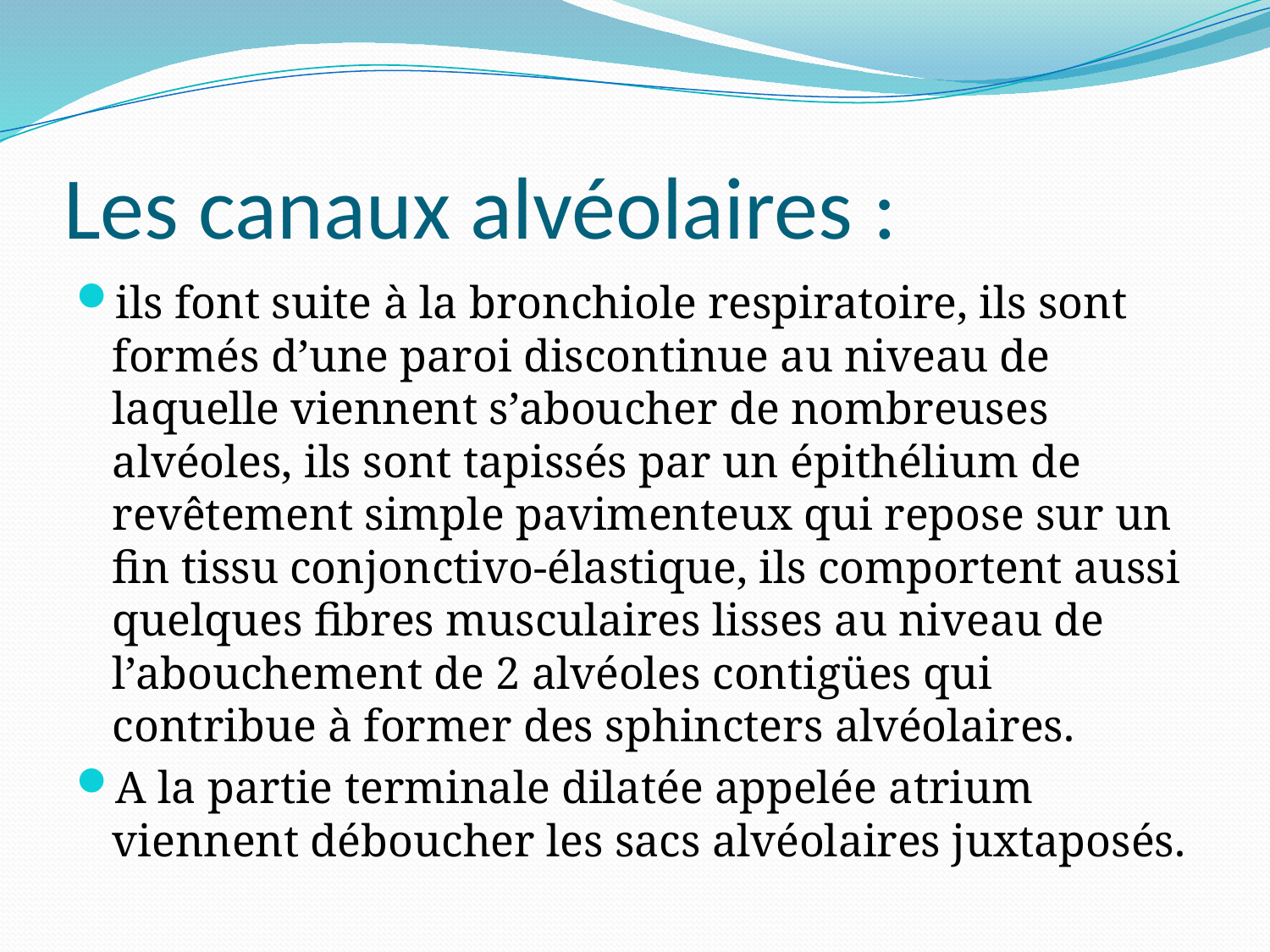

# Les canaux alvéolaires :
ils font suite à la bronchiole respiratoire, ils sont formés d’une paroi discontinue au niveau de laquelle viennent s’aboucher de nombreuses alvéoles, ils sont tapissés par un épithélium de revêtement simple pavimenteux qui repose sur un fin tissu conjonctivo-élastique, ils comportent aussi quelques fibres musculaires lisses au niveau de l’abouchement de 2 alvéoles contigües qui contribue à former des sphincters alvéolaires.
A la partie terminale dilatée appelée atrium viennent déboucher les sacs alvéolaires juxtaposés.